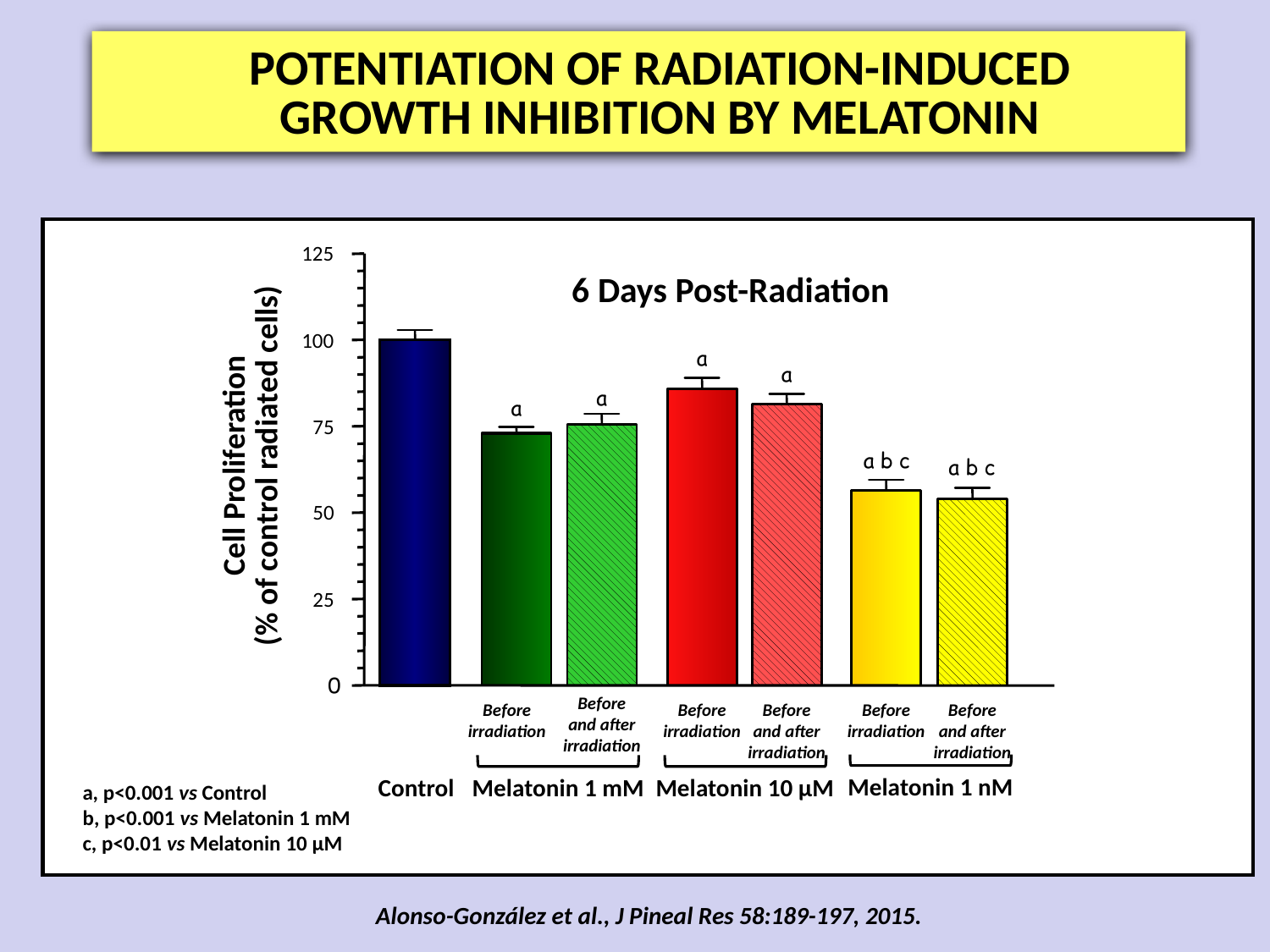

POTENTIATION OF RADIATION-INDUCED GROWTH INHIBITION BY MELATONIN

125

6 Days Post-Radiation

100

a

a

a
a

75

a b c

(% of control radiated cells)
Cell Proliferation
a b c

50

25

0

Before and after irradiation
Before irradiation
Before irradiation
Before and after irradiation
Before irradiation
Before and after irradiation
Melatonin 1 nM
Melatonin 1 mM
Melatonin 10 µM
Control
a, p<0.001 vs Control
b, p<0.001 vs Melatonin 1 mM
c, p<0.01 vs Melatonin 10 µM
Alonso-González et al., J Pineal Res 58:189-197, 2015.